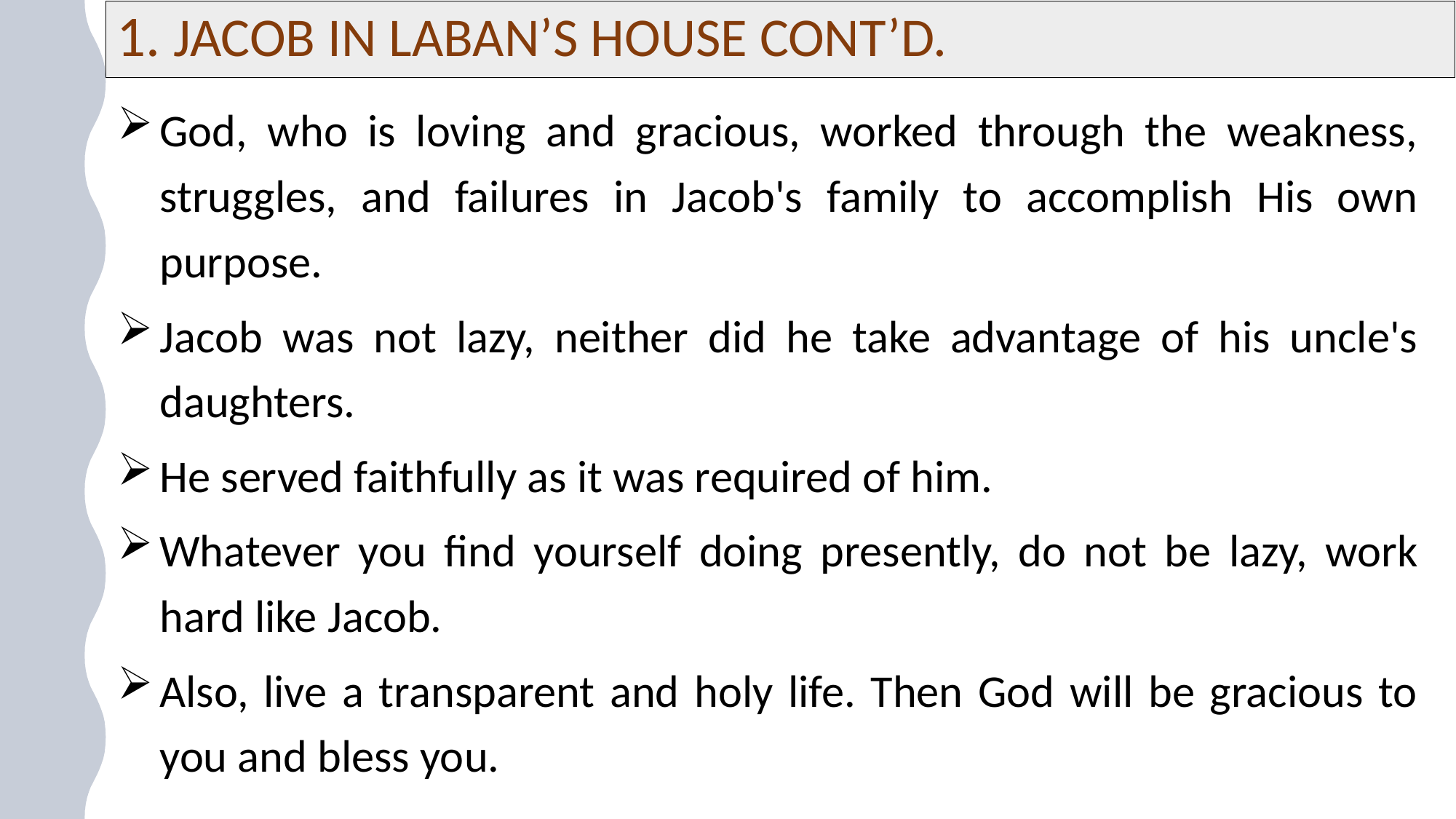

# 1. JACOB IN LABAN’S HOUSE CONT’D.
God, who is loving and gracious, worked through the weakness, struggles, and failures in Jacob's family to accomplish His own purpose.
Jacob was not lazy, neither did he take advantage of his uncle's daughters.
He served faithfully as it was required of him.
Whatever you find yourself doing presently, do not be lazy, work hard like Jacob.
Also, live a transparent and holy life. Then God will be gracious to you and bless you.